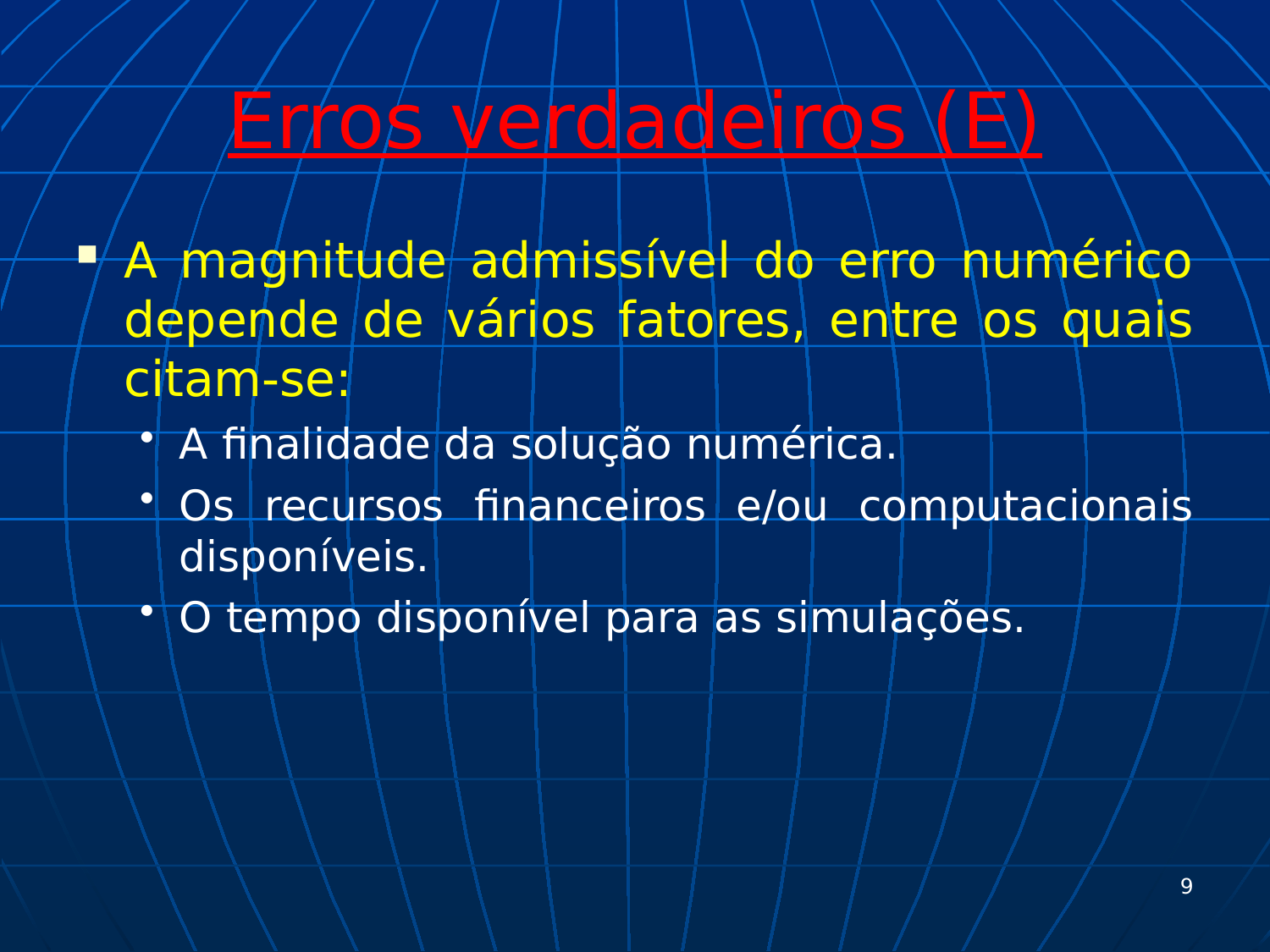

# Erros verdadeiros (E)
A magnitude admissível do erro numérico depende de vários fatores, entre os quais citam-se:
A finalidade da solução numérica.
Os recursos financeiros e/ou computacionais disponíveis.
O tempo disponível para as simulações.
9